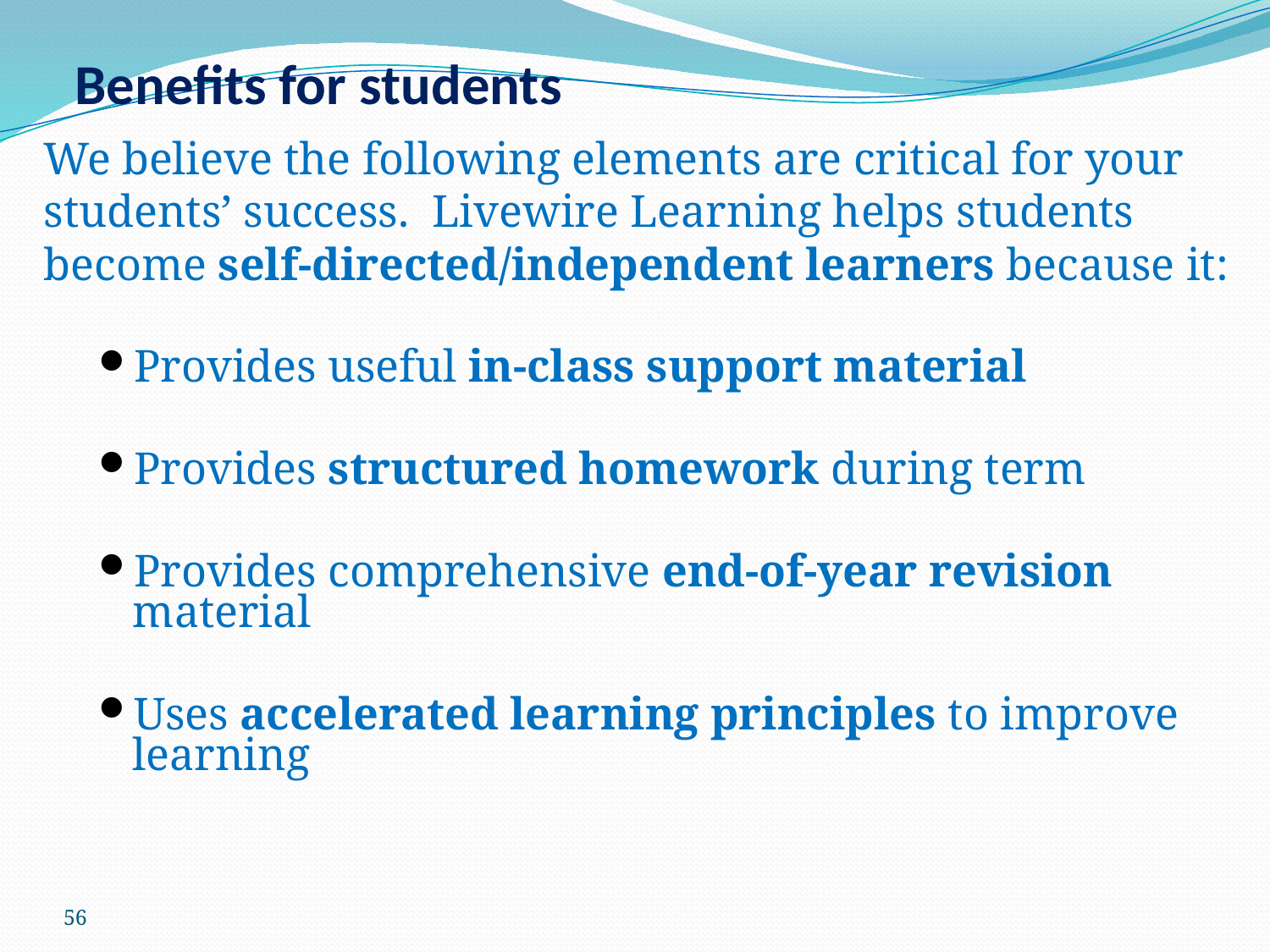

Benefits for students
We believe the following elements are critical for your students’ success.  Livewire Learning helps students become self-directed/independent learners because it:
Provides useful in-class support material
Provides structured homework during term
Provides comprehensive end-of-year revision material
Uses accelerated learning principles to improve learning
56